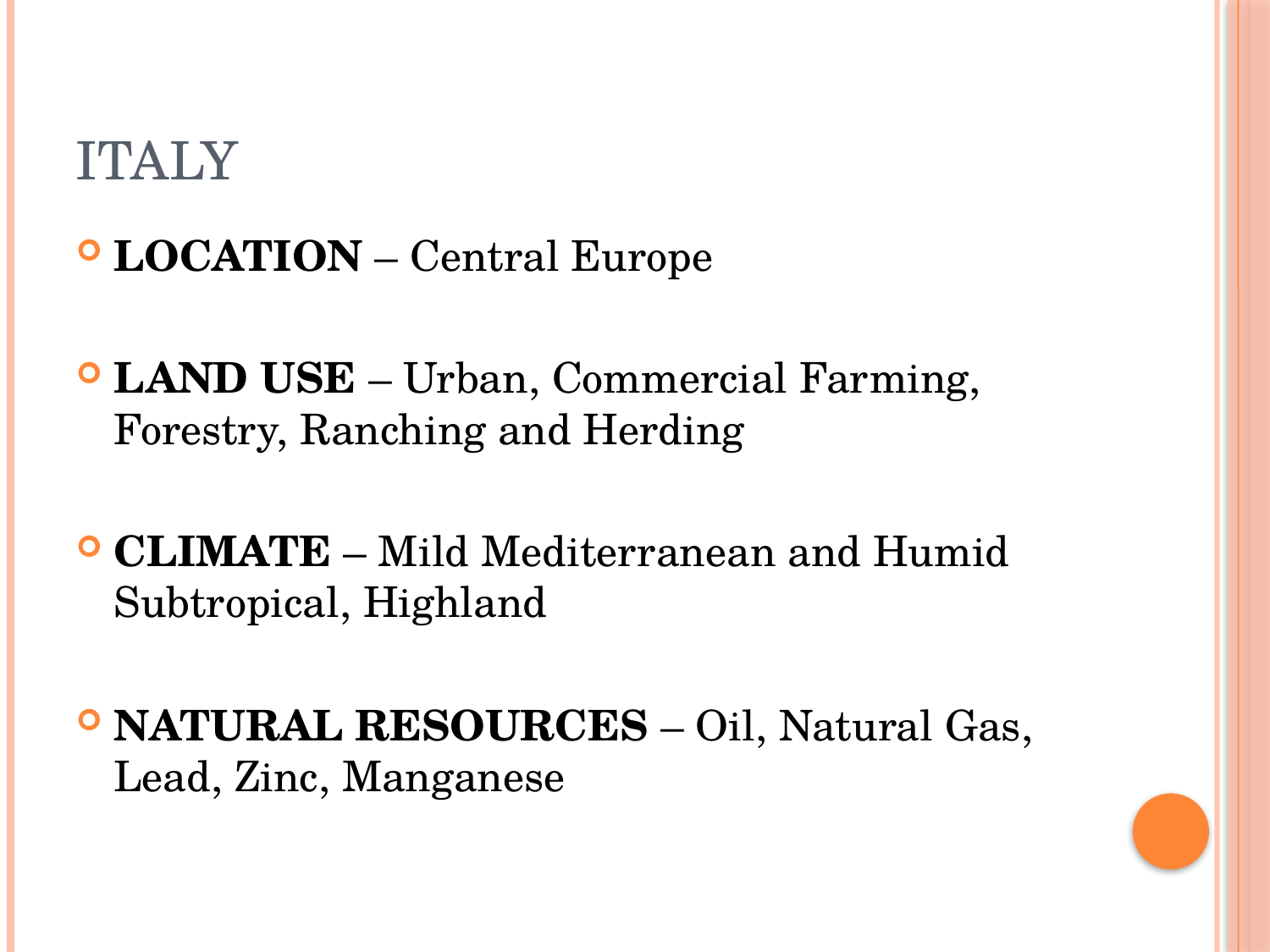

# Italy
LOCATION – Central Europe

LAND USE – Urban, Commercial Farming, Forestry, Ranching and Herding

CLIMATE – Mild Mediterranean and Humid Subtropical, Highland

NATURAL RESOURCES – Oil, Natural Gas, Lead, Zinc, Manganese